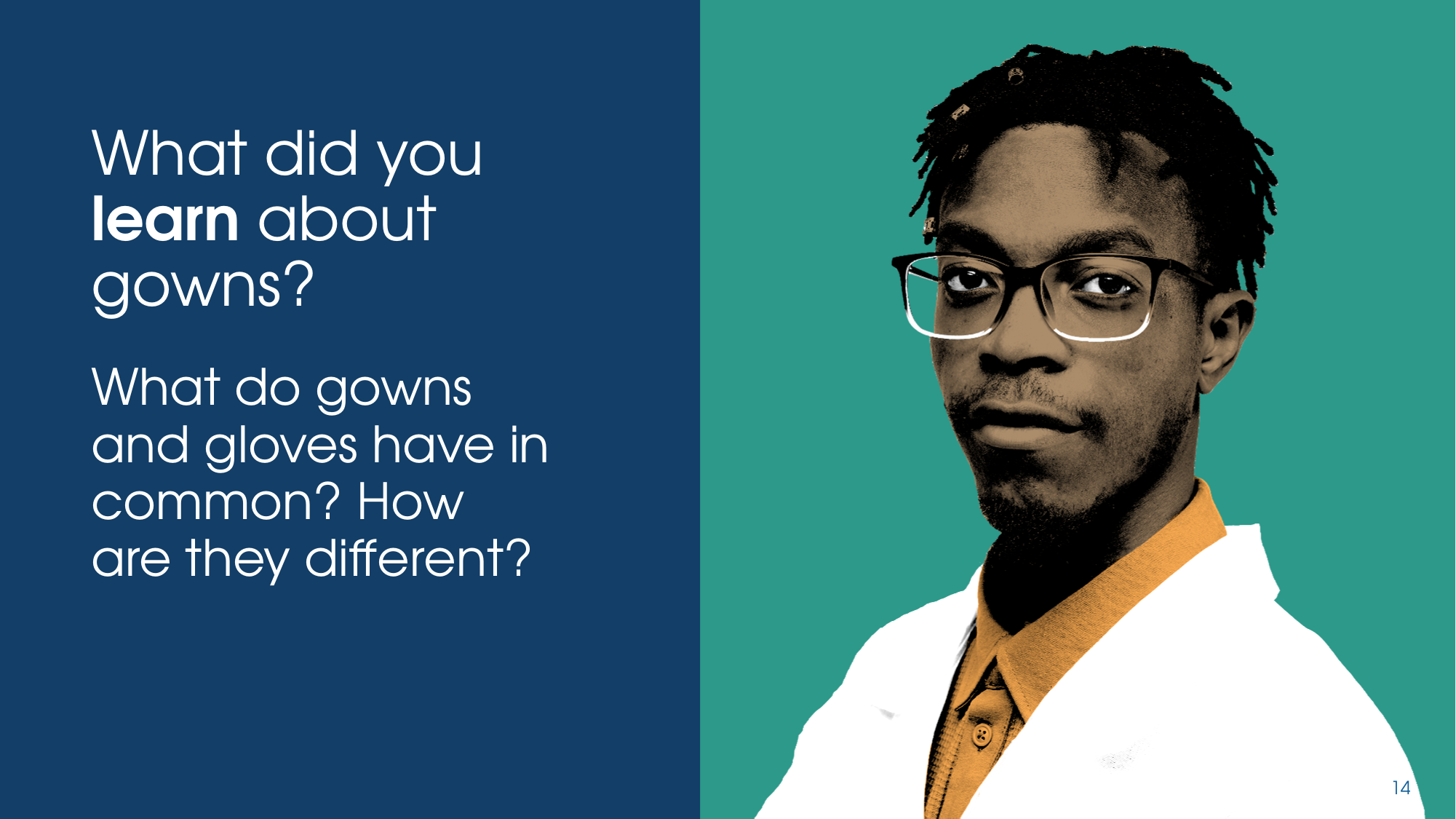

# What did you learn about gowns?
What do gowns and gloves have in common? How are they different?
14